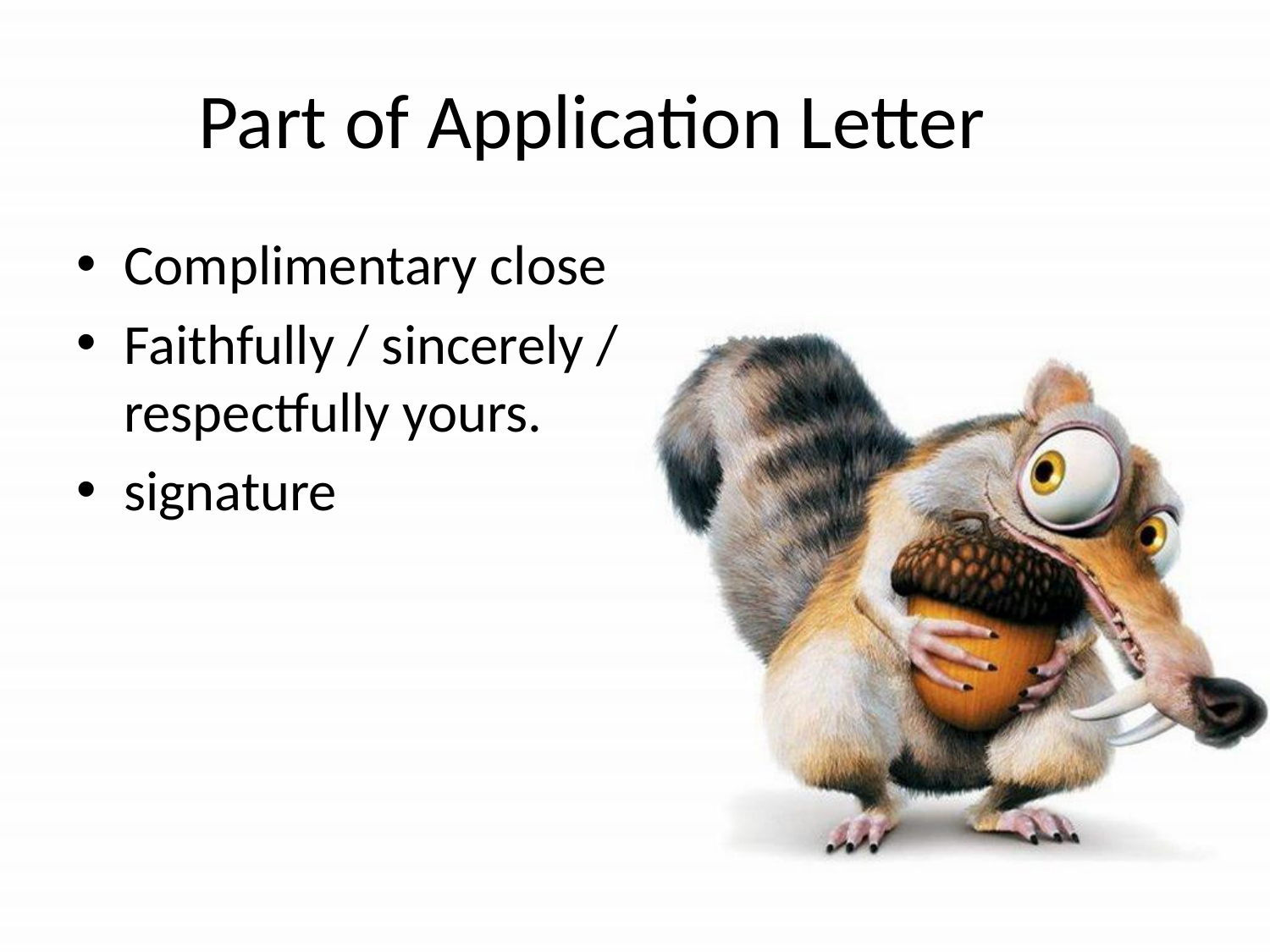

# Part of Application Letter
Complimentary close
Faithfully / sincerely / respectfully yours.
signature